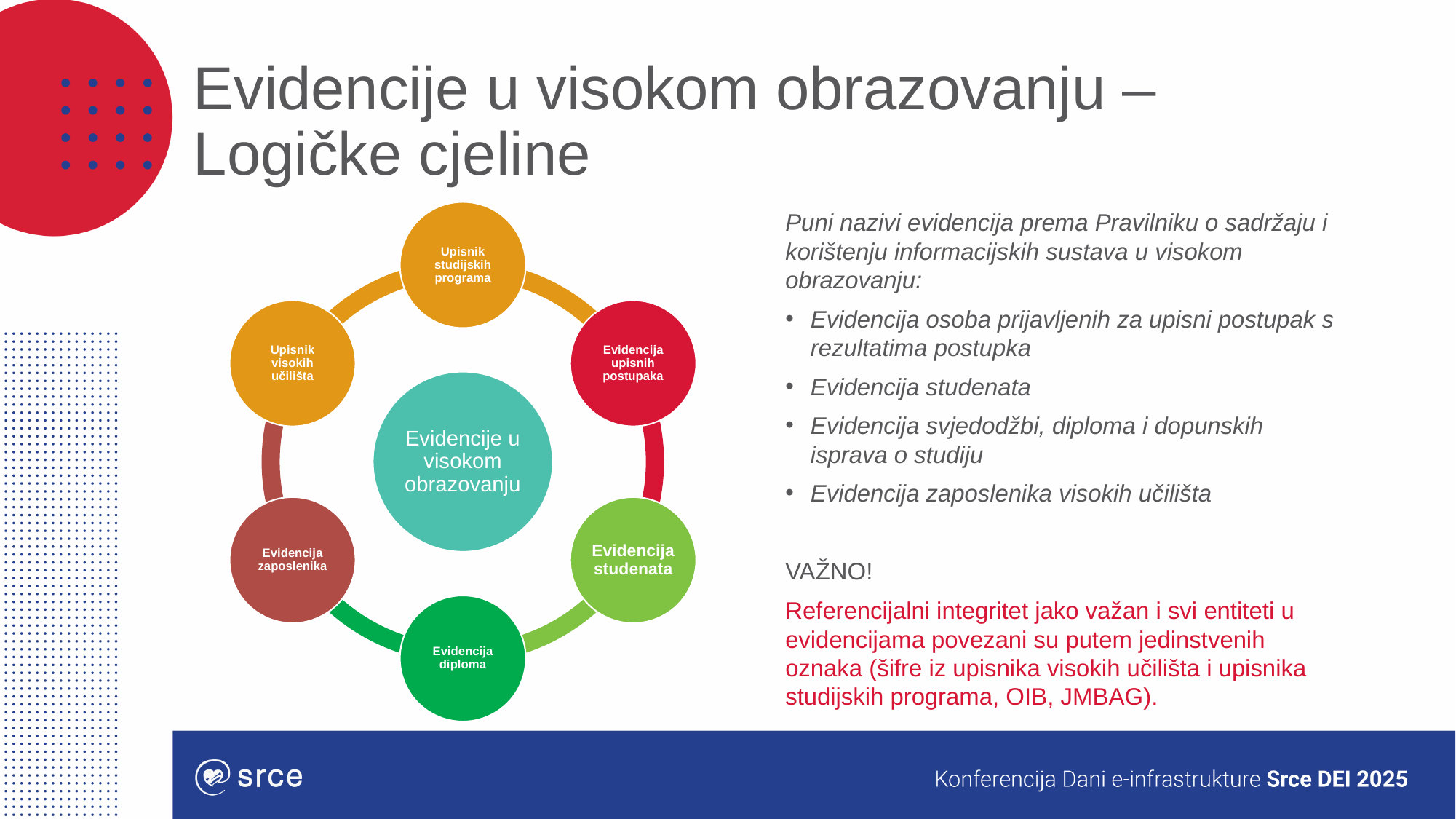

# Evidencije u visokom obrazovanju – Logičke cjeline
Evidencije u visokom obrazovanju
Upisnik studijskih programa
Evidencija upisnih postupaka
Evidencija studenata
Evidencija diploma
Evidencija zaposlenika
Upisnik visokih učilišta
Puni nazivi evidencija prema Pravilniku o sadržaju i korištenju informacijskih sustava u visokom obrazovanju:
Evidencija osoba prijavljenih za upisni postupak s rezultatima postupka
Evidencija studenata
Evidencija svjedodžbi, diploma i dopunskih isprava o studiju
Evidencija zaposlenika visokih učilišta

VAŽNO!
Referencijalni integritet jako važan i svi entiteti u evidencijama povezani su putem jedinstvenih oznaka (šifre iz upisnika visokih učilišta i upisnika studijskih programa, OIB, JMBAG).